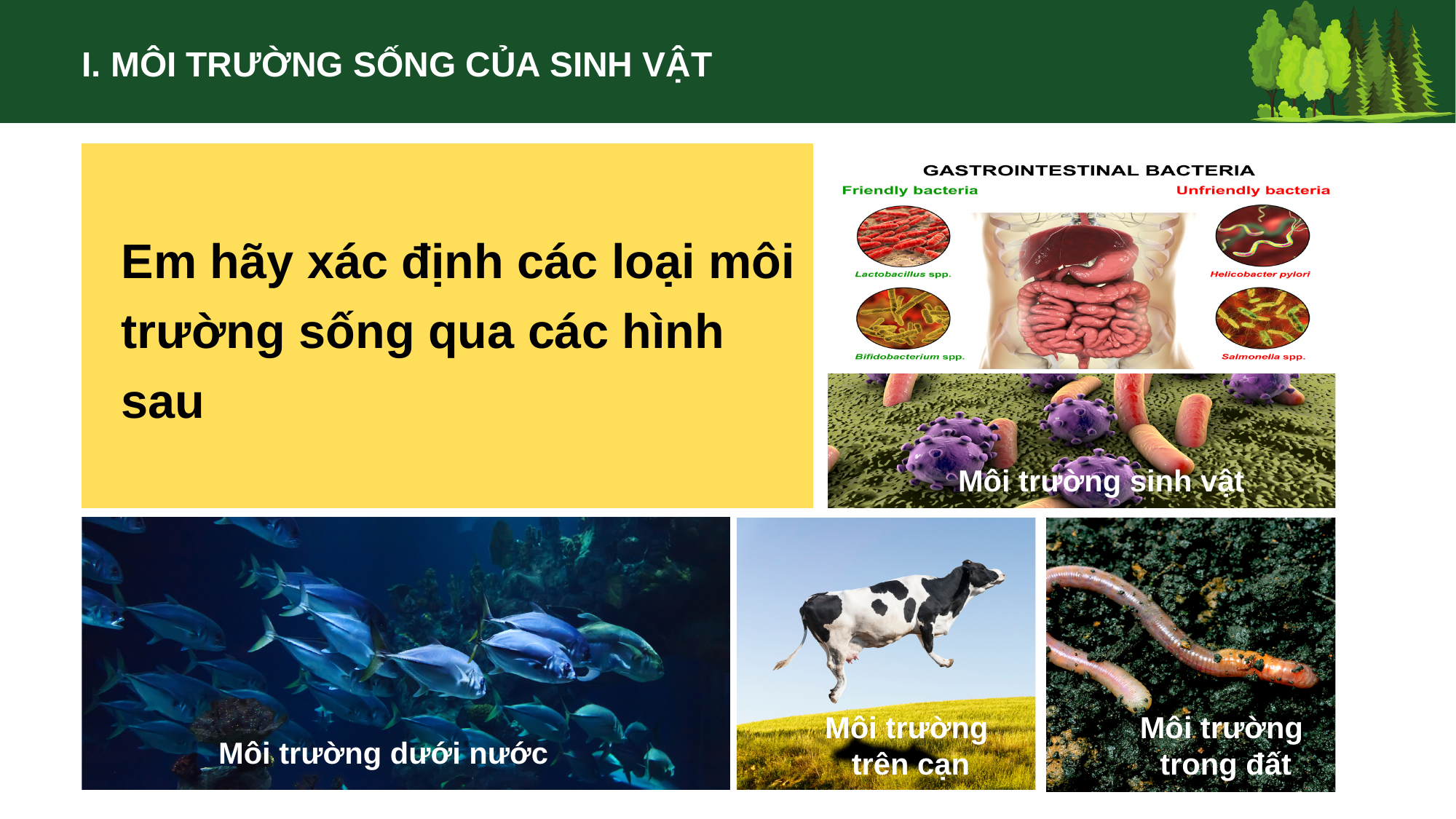

I. MÔI TRƯỜNG SỐNG CỦA SINH VẬT

Em hãy xác định các loại môi trường sống qua các hình sau

Môi trường sinh vật

Môi trường
 trên cạn
Môi trường
 trong đất
Môi trường dưới nước